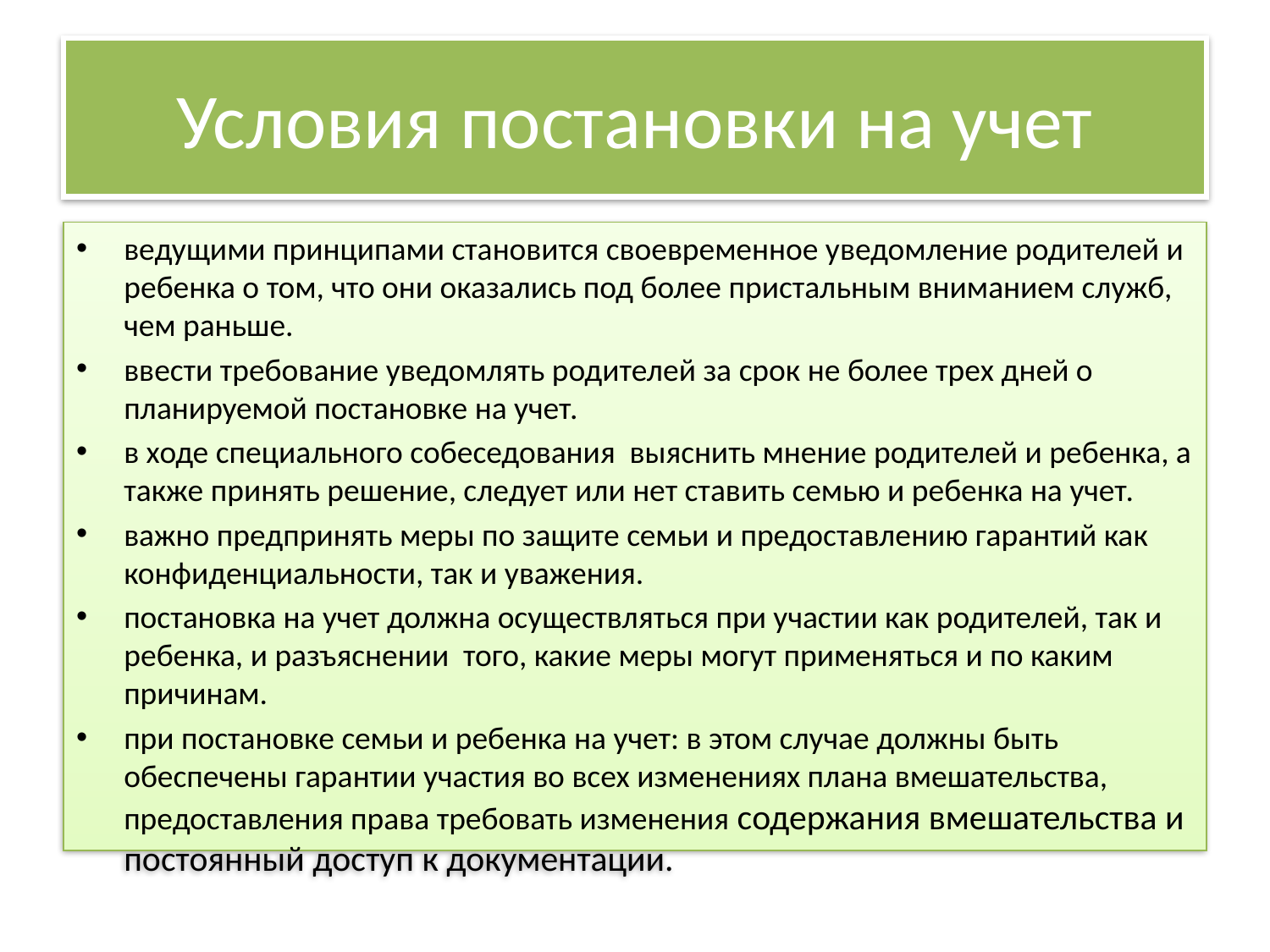

# Условия постановки на учет
ведущими принципами становится своевременное уведомление родителей и ребенка о том, что они оказались под более пристальным вниманием служб, чем раньше.
ввести требование уведомлять родителей за срок не более трех дней о планируемой постановке на учет.
в ходе специального собеседования  выяснить мнение родителей и ребенка, а также принять решение, следует или нет ставить семью и ребенка на учет.
важно предпринять меры по защите семьи и предоставлению гарантий как конфиденциальности, так и уважения.
постановка на учет должна осуществляться при участии как родителей, так и ребенка, и разъяснении  того, какие меры могут применяться и по каким причинам.
при постановке семьи и ребенка на учет: в этом случае должны быть обеспечены гарантии участия во всех изменениях плана вмешательства, предоставления права требовать изменения содержания вмешательства и постоянный доступ к документации.